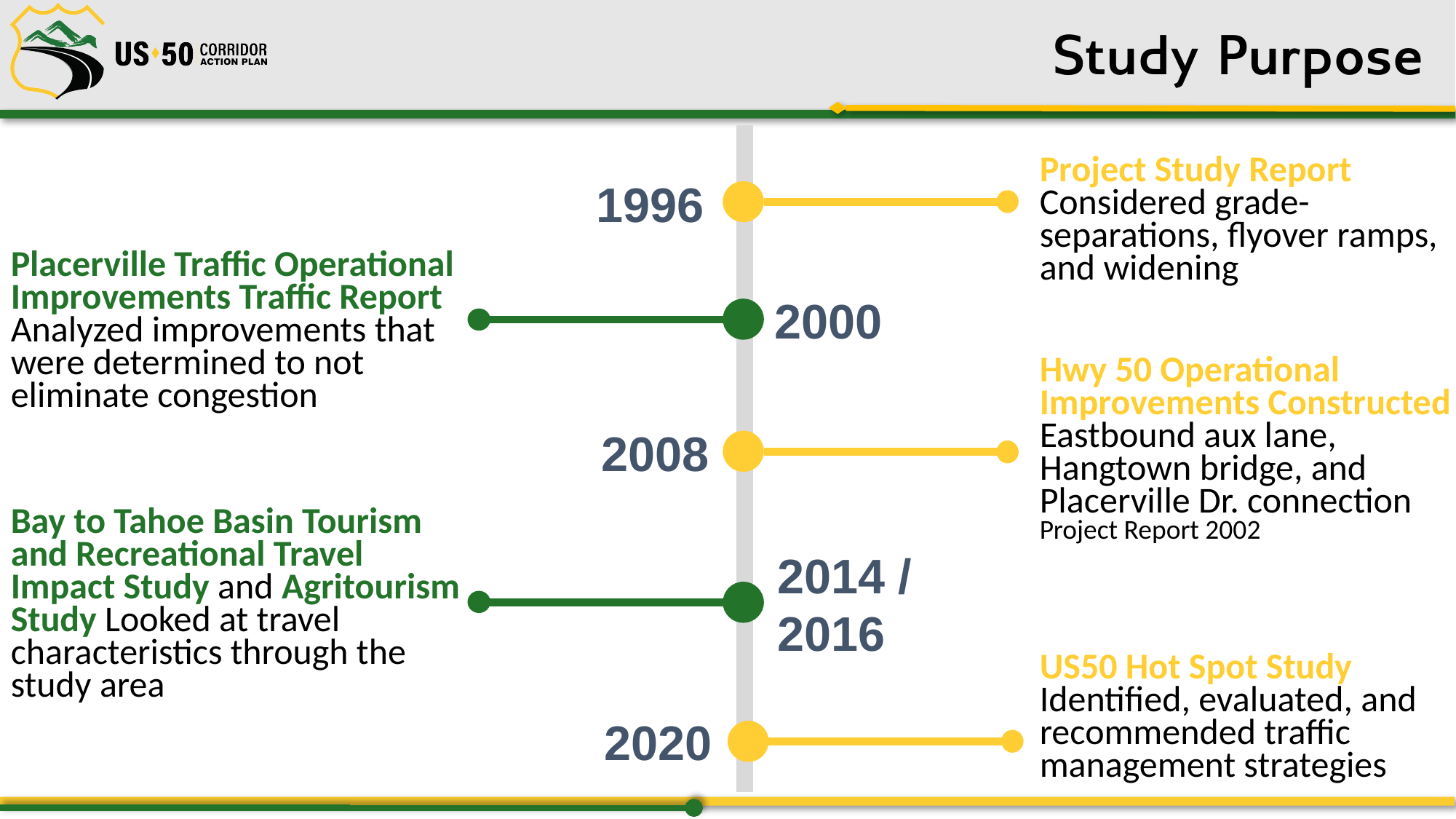

# Study Purpose

Project Study Report
Considered grade-separations, flyover ramps, and widening
1996

Placerville Traffic Operational Improvements Traffic Report
Analyzed improvements that were determined to not eliminate congestion
2000

Hwy 50 Operational Improvements Constructed
Eastbound aux lane, Hangtown bridge, and Placerville Dr. connection
Project Report 2002
2008

Bay to Tahoe Basin Tourism and Recreational Travel Impact Study and Agritourism Study Looked at travel characteristics through the study area
2014 / 2016

US50 Hot Spot Study
Identified, evaluated, and recommended traffic management strategies
2020